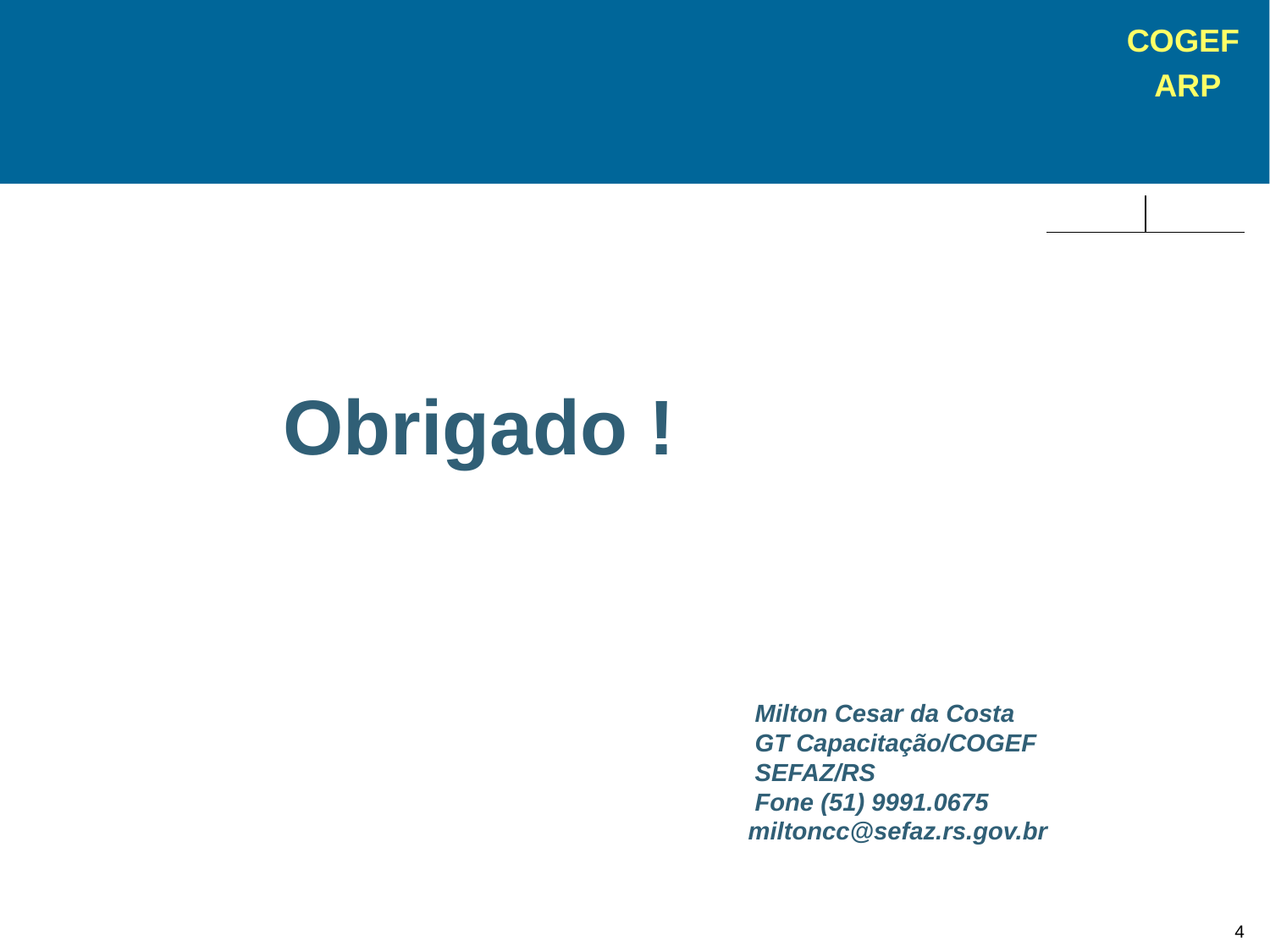

Obrigado !

 Milton Cesar da Costa
 GT Capacitação/COGEF
 SEFAZ/RS
 Fone (51) 9991.0675
miltoncc@sefaz.rs.gov.br
4